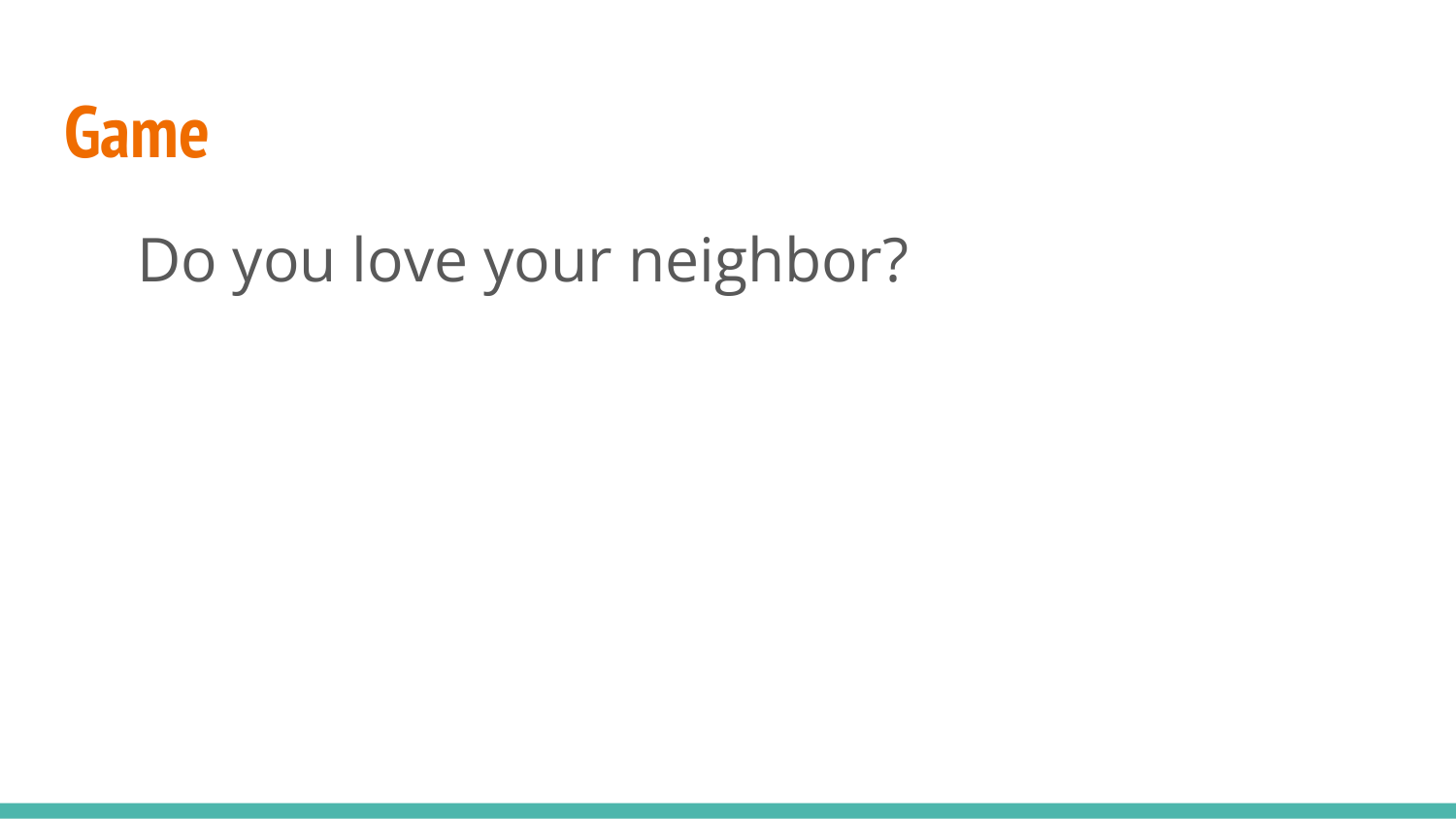

# Game
Do you love your neighbor?